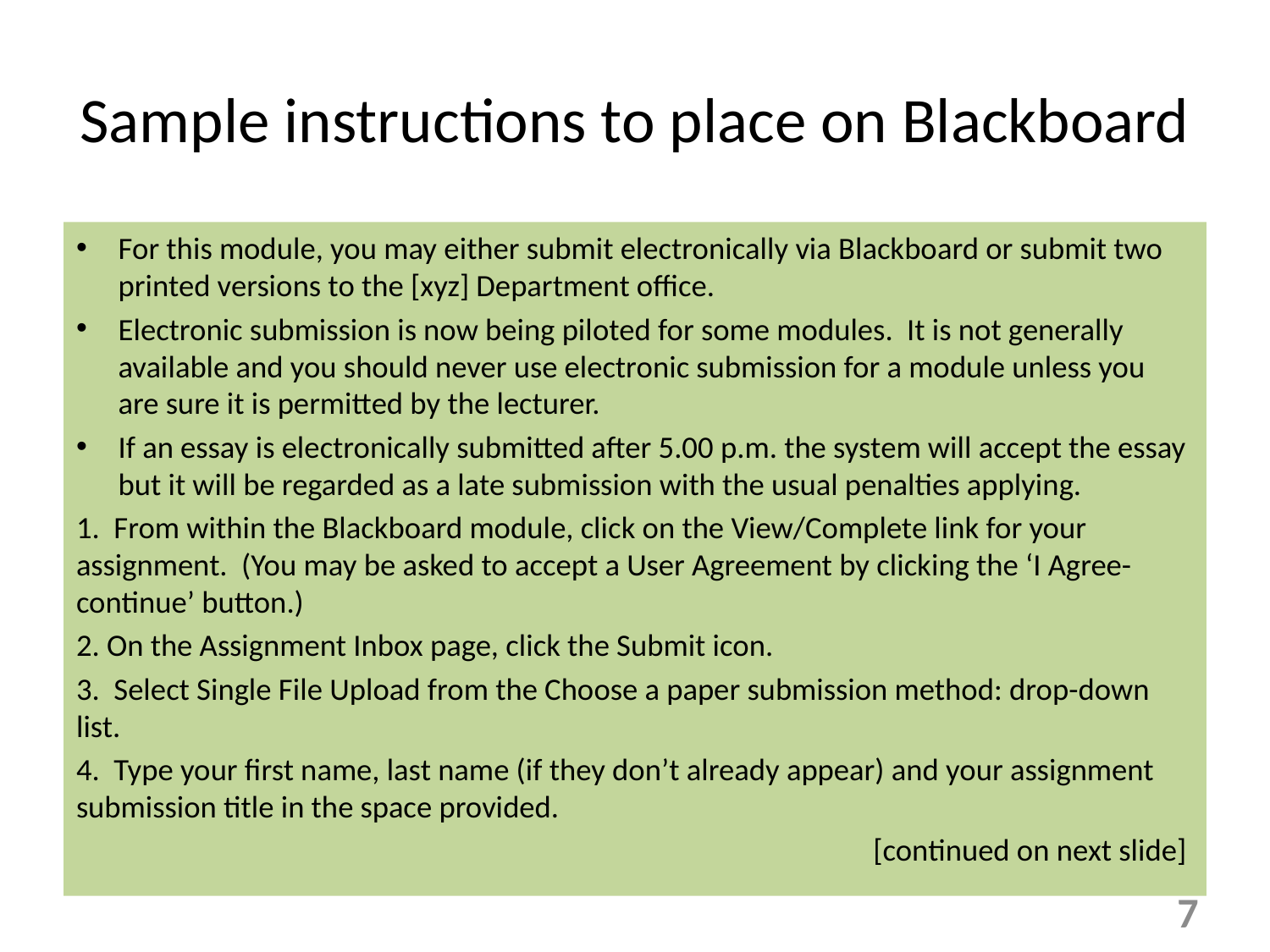

# Sample instructions to place on Blackboard
For this module, you may either submit electronically via Blackboard or submit two printed versions to the [xyz] Department office.
Electronic submission is now being piloted for some modules.  It is not generally available and you should never use electronic submission for a module unless you are sure it is permitted by the lecturer.
If an essay is electronically submitted after 5.00 p.m. the system will accept the essay but it will be regarded as a late submission with the usual penalties applying.
1.  From within the Blackboard module, click on the View/Complete link for your assignment.  (You may be asked to accept a User Agreement by clicking the ‘I Agree-continue’ button.)
2. On the Assignment Inbox page, click the Submit icon.
3.  Select Single File Upload from the Choose a paper submission method: drop-down list.
4.  Type your first name, last name (if they don’t already appear) and your assignment submission title in the space provided.
[continued on next slide]
7